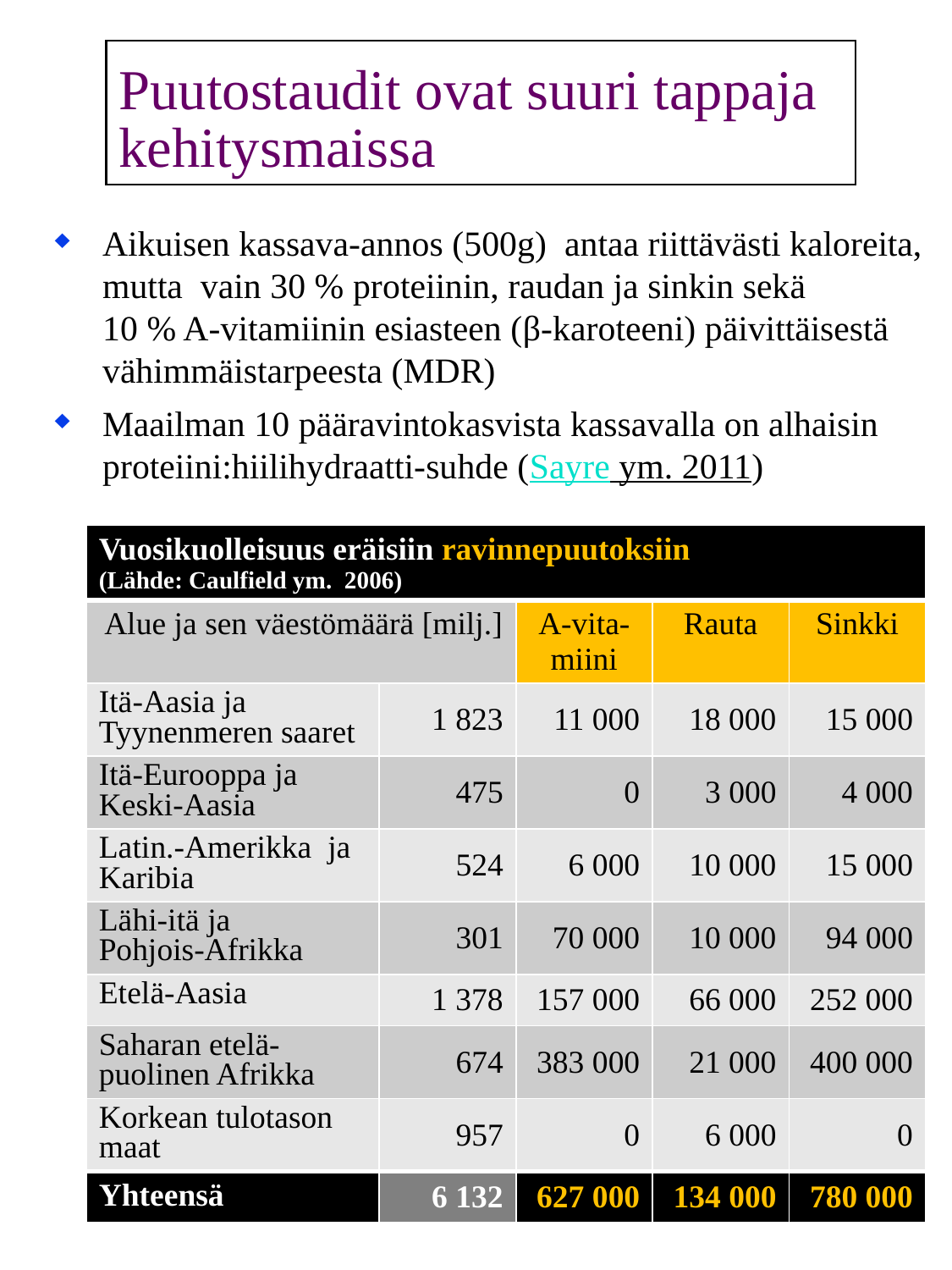

# Puutostaudit ovat suuri tappaja kehitysmaissa
Aikuisen kassava-annos (500g)  antaa riittävästi kaloreita, mutta  vain 30 % proteiinin, raudan ja sinkin sekä
10 % A-vitamiinin esiasteen (β-karoteeni) päivittäisestä vähimmäistarpeesta (MDR)
Maailman 10 pääravintokasvista kassavalla on alhaisin proteiini:hiilihydraatti-suhde (Sayre ym. 2011)
| Vuosikuolleisuus eräisiin ravinnepuutoksiin (Lähde: Caulfield ym. 2006) |  |  |  |  |
| --- | --- | --- | --- | --- |
| Alue ja sen väestömäärä [milj.] |  | A-vita-miini | Rauta | Sinkki |
| Itä-Aasia ja Tyynenmeren saaret | 1 823 | 11 000 | 18 000 | 15 000 |
| Itä-Eurooppa ja Keski-Aasia | 475 | 0 | 3 000 | 4 000 |
| Latin.-Amerikka ja Karibia | 524 | 6 000 | 10 000 | 15 000 |
| Lähi-itä ja Pohjois-Afrikka | 301 | 70 000 | 10 000 | 94 000 |
| Etelä-Aasia | 1 378 | 157 000 | 66 000 | 252 000 |
| Saharan etelä-puolinen Afrikka | 674 | 383 000 | 21 000 | 400 000 |
| Korkean tulotason maat | 957 | 0 | 6 000 | 0 |
| Yhteensä | 6 132 | 627 000 | 134 000 | 780 000 |